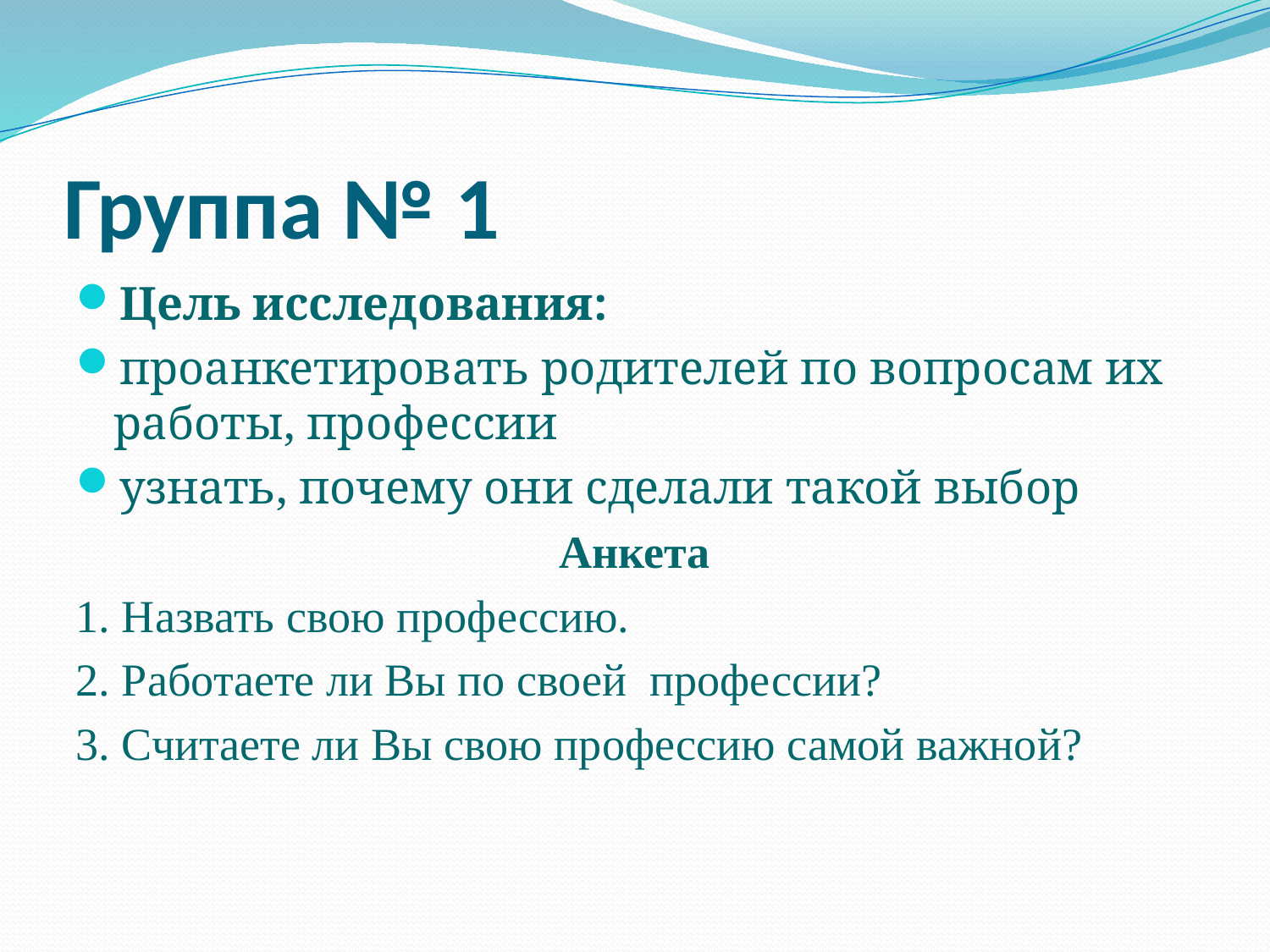

# Группа № 1
Цель исследования:
проанкетировать родителей по вопросам их работы, профессии
узнать, почему они сделали такой выбор
Анкета
1. Назвать свою профессию.
2. Работаете ли Вы по своей  профессии?
3. Считаете ли Вы свою профессию самой важной?